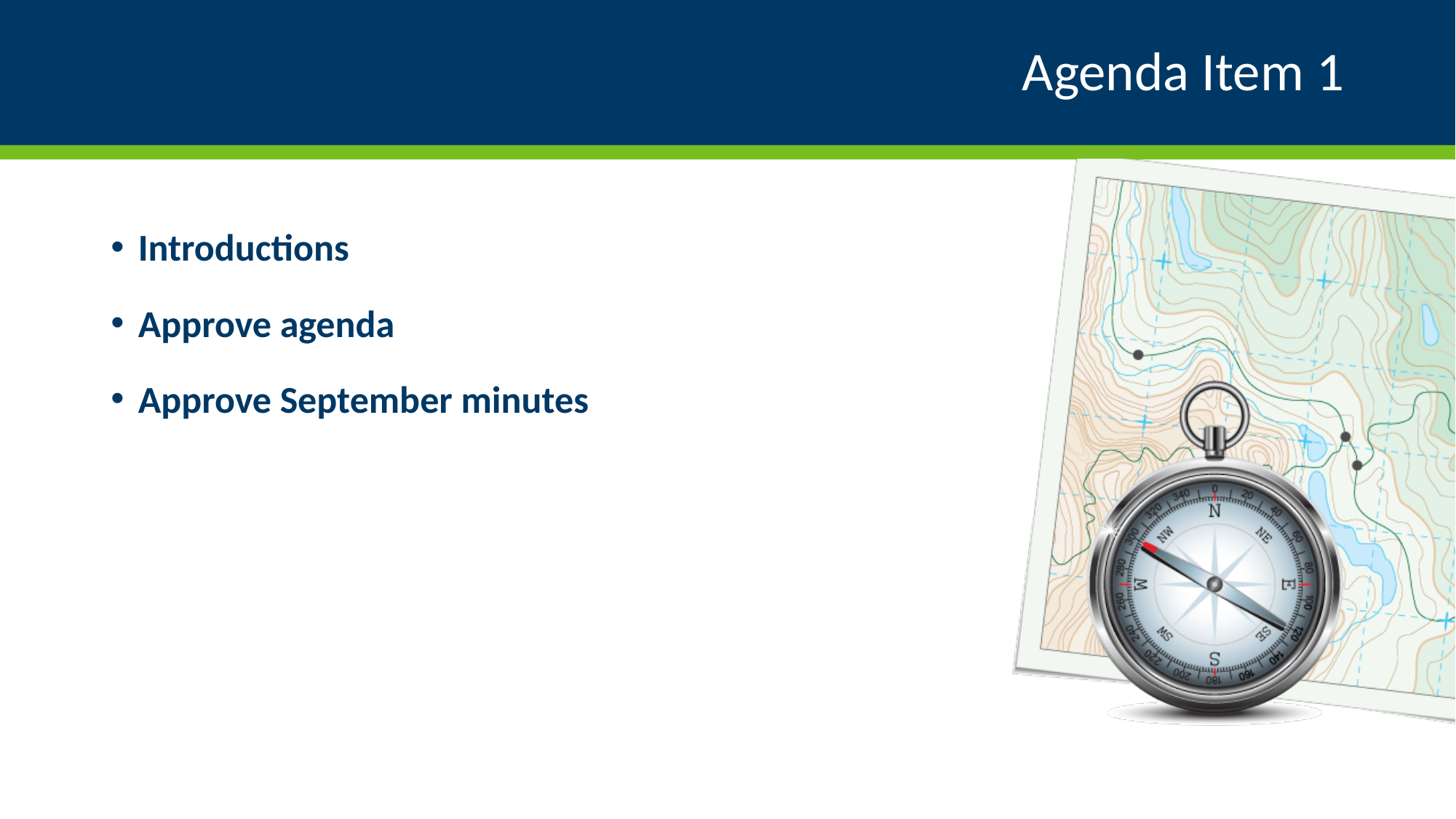

# Agenda Item 1
Introductions
Approve agenda
Approve September minutes